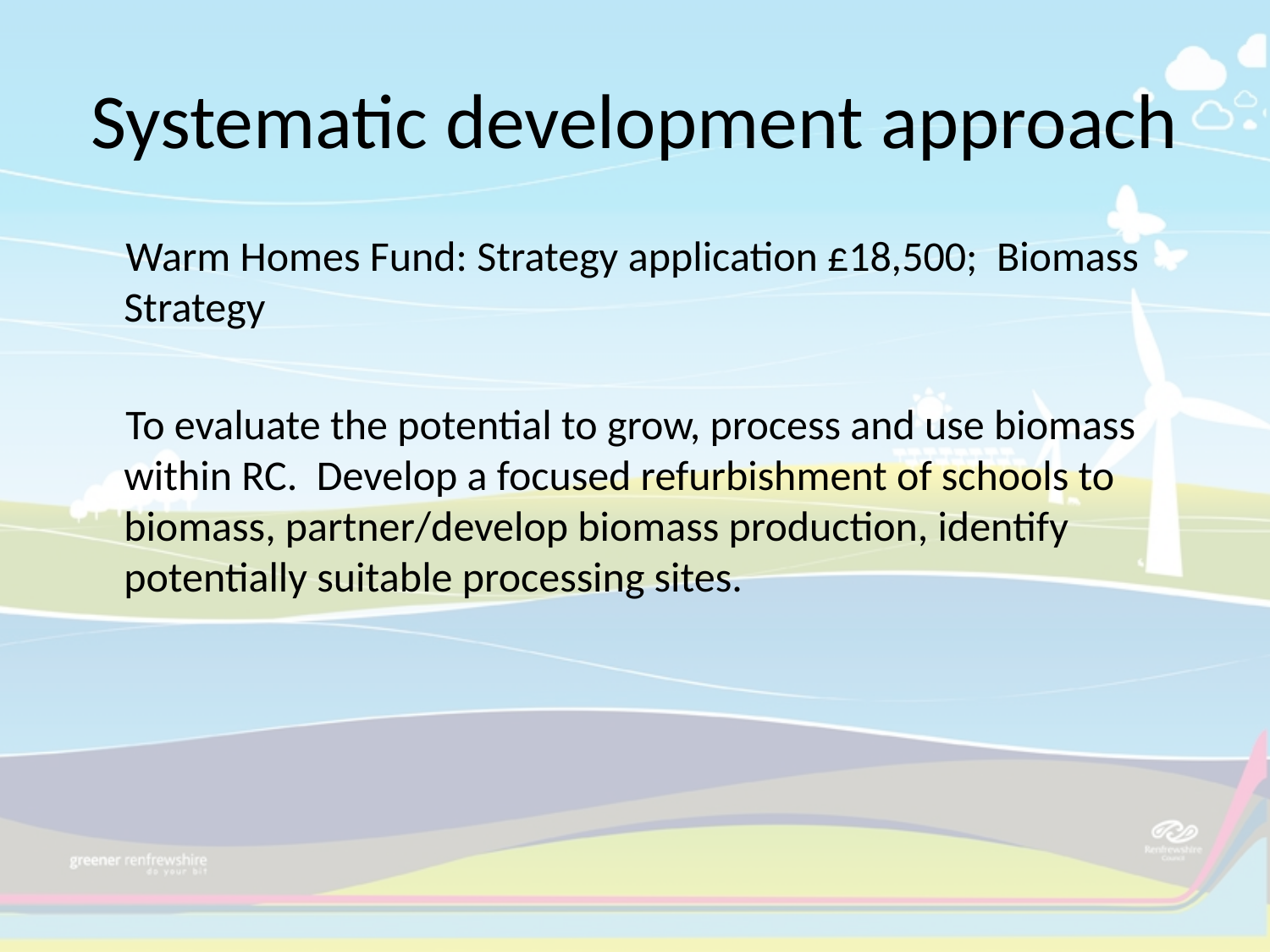

# Systematic development approach
Warm Homes Fund: Strategy application £18,500;  Biomass Strategy

To evaluate the potential to grow, process and use biomass within RC.  Develop a focused refurbishment of schools to biomass, partner/develop biomass production, identify potentially suitable processing sites.